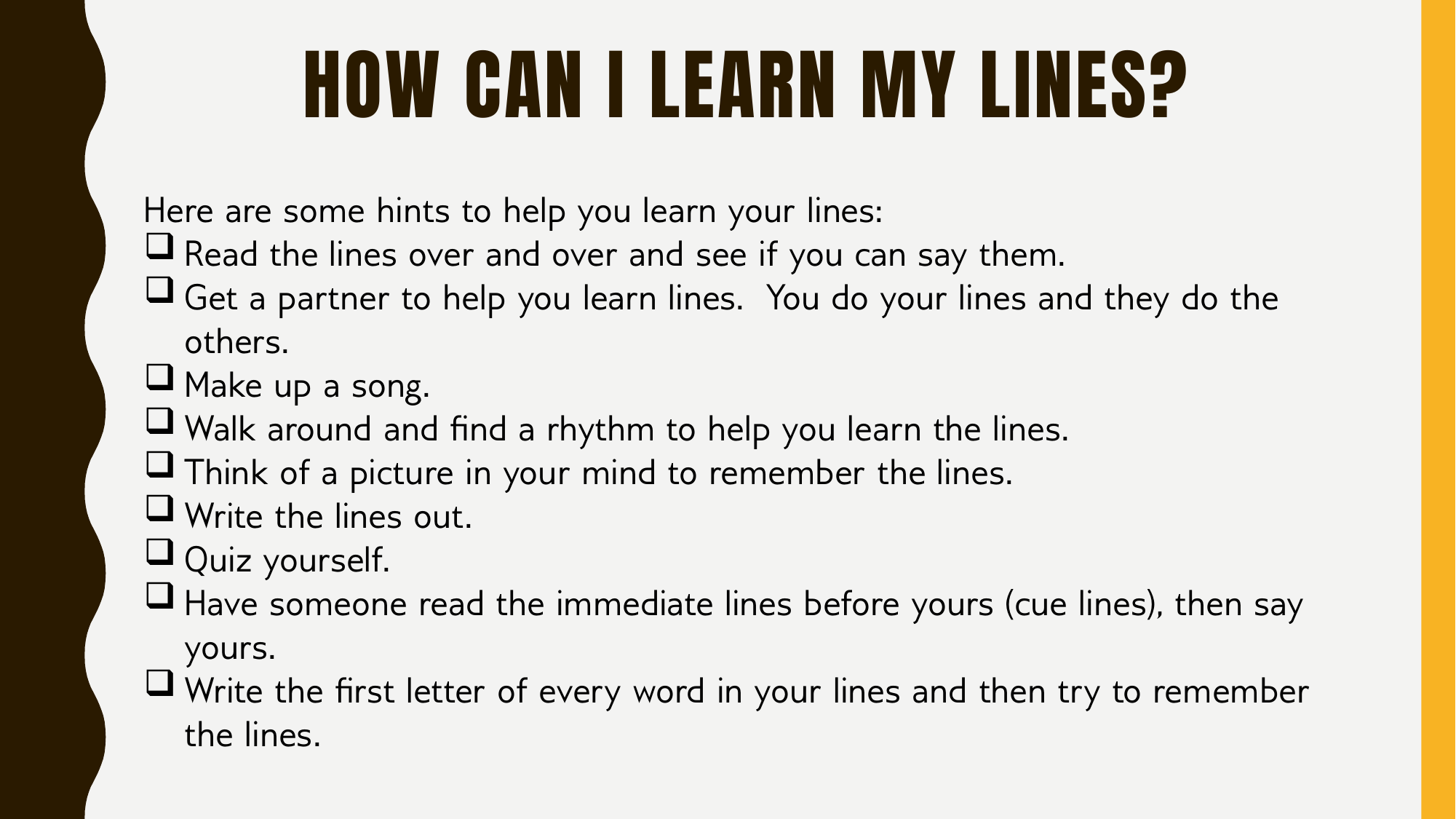

# How can I Learn my Lines?
Here are some hints to help you learn your lines:
Read the lines over and over and see if you can say them.
Get a partner to help you learn lines.  You do your lines and they do the others.
Make up a song.
Walk around and find a rhythm to help you learn the lines.
Think of a picture in your mind to remember the lines.
Write the lines out.
Quiz yourself.
Have someone read the immediate lines before yours (cue lines), then say yours.
Write the first letter of every word in your lines and then try to remember the lines.